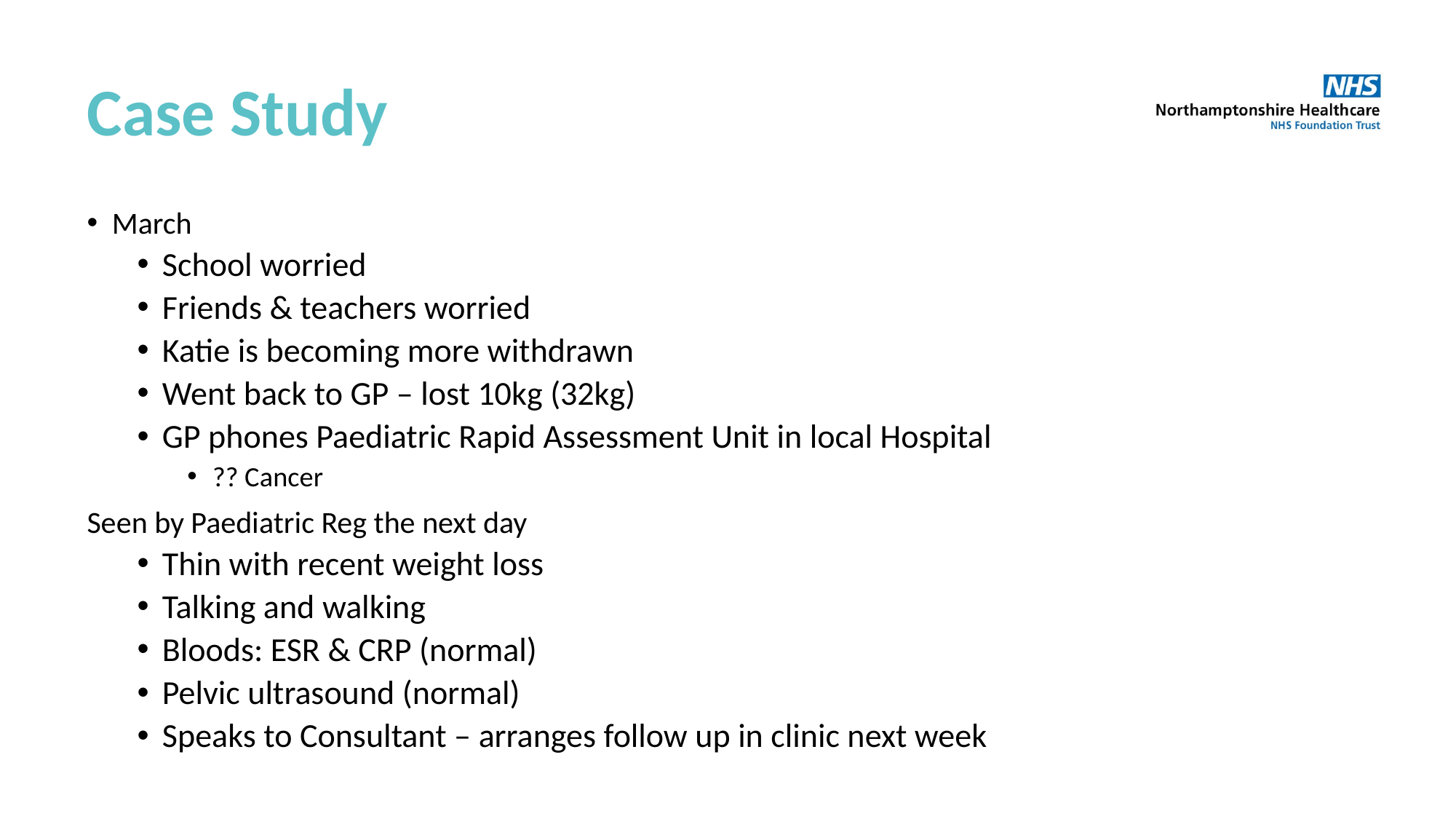

# Case Study
March
School worried
Friends & teachers worried
Katie is becoming more withdrawn
Went back to GP – lost 10kg (32kg)
GP phones Paediatric Rapid Assessment Unit in local Hospital
?? Cancer
Seen by Paediatric Reg the next day
Thin with recent weight loss
Talking and walking
Bloods: ESR & CRP (normal)
Pelvic ultrasound (normal)
Speaks to Consultant – arranges follow up in clinic next week